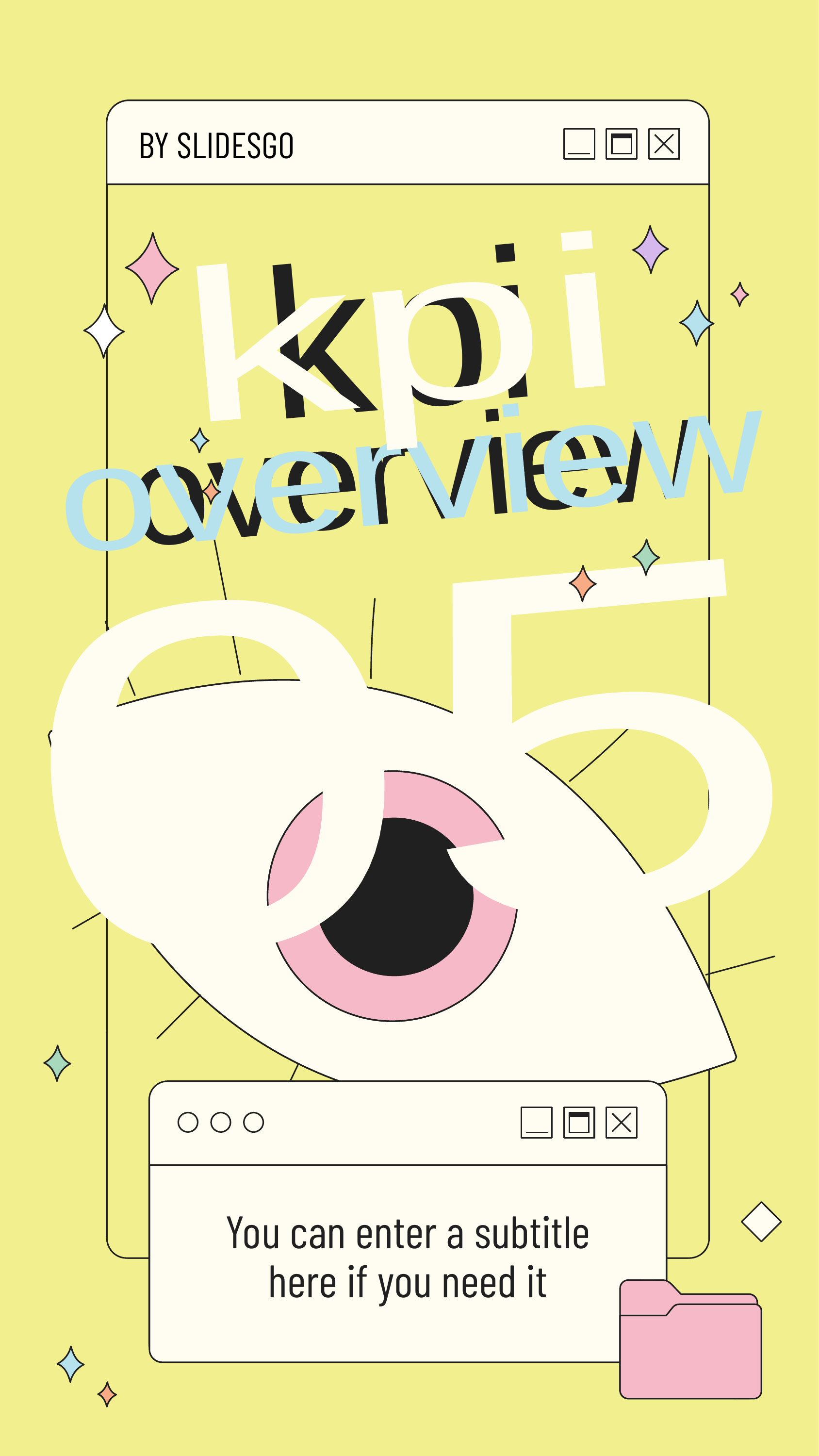

BY SLIDESGO

kpi
# kpi overview
overview

05

You can enter a subtitle here if you need it